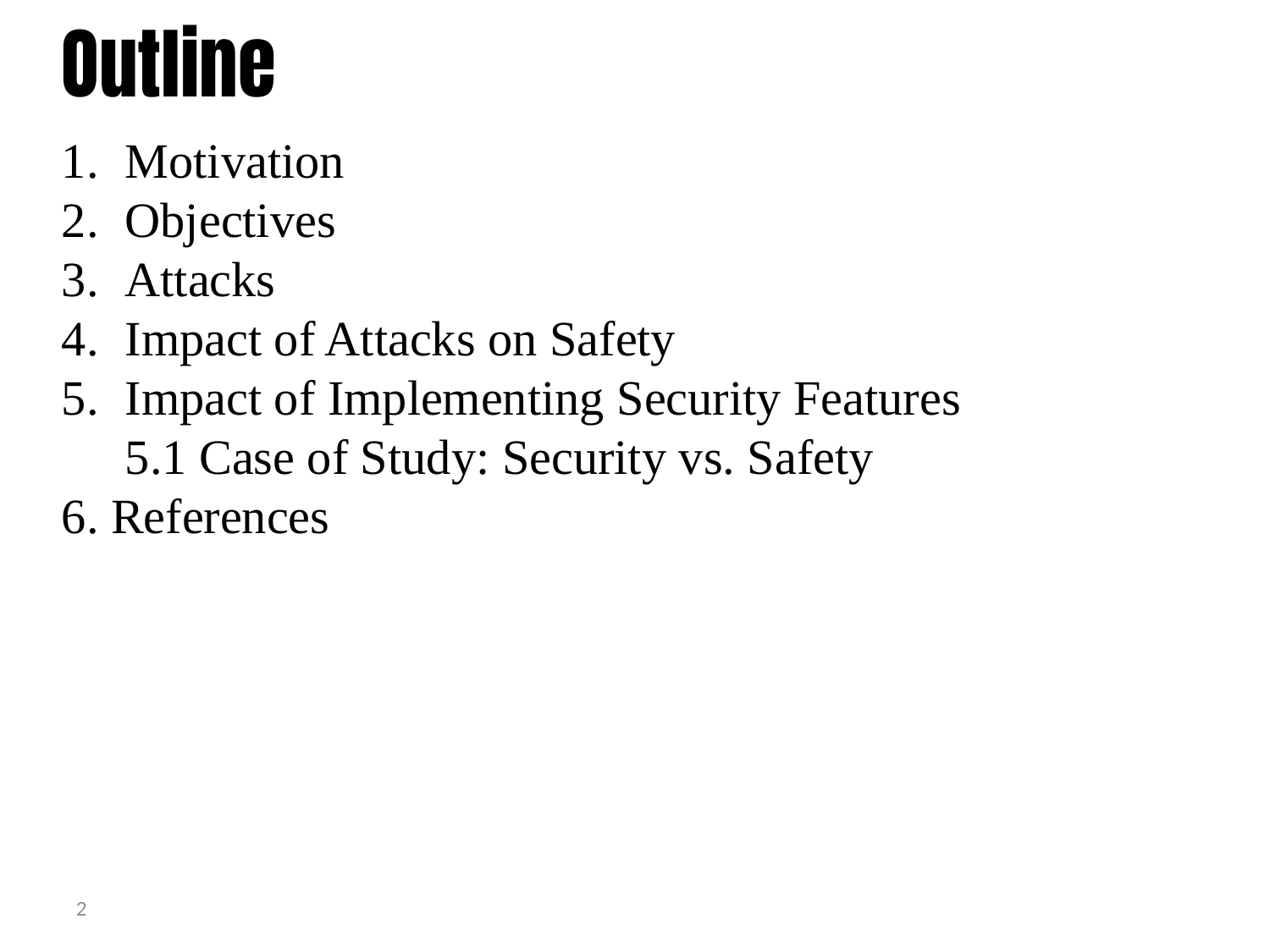

Outline
Motivation
Objectives
Attacks
Impact of Attacks on Safety
Impact of Implementing Security Features
5.1 Case of Study: Security vs. Safety
6. References
2